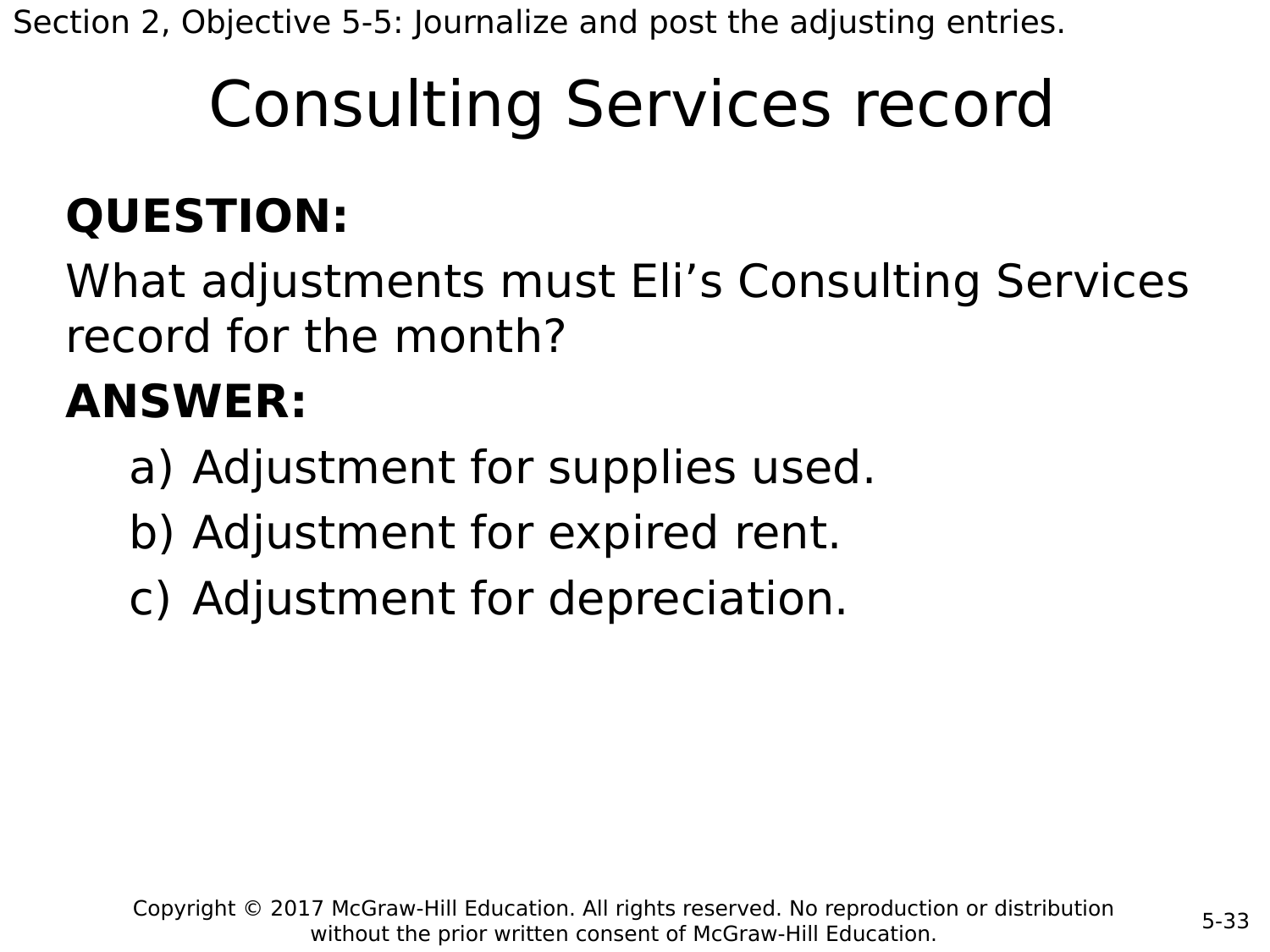

Section 2, Objective 5-5: Journalize and post the adjusting entries.
# Consulting Services record
QUESTION:
What adjustments must Eli’s Consulting Services record for the month?
ANSWER:
Adjustment for supplies used.
Adjustment for expired rent.
Adjustment for depreciation.